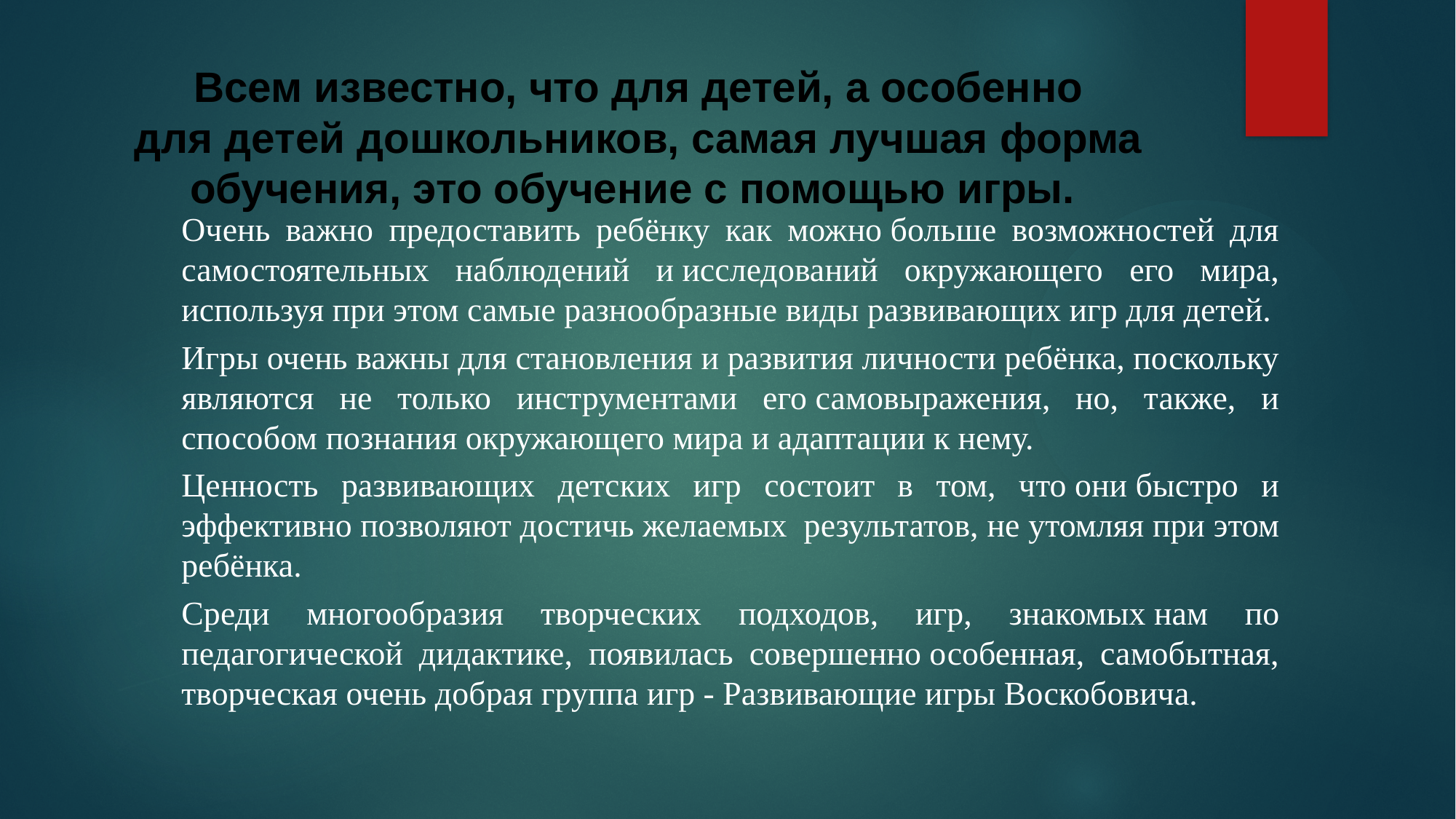

# Всем известно, что для детей, а особенно для детей дошкольников, самая лучшая форма обучения, это обучение с помощью игры.

Очень важно предоставить ребёнку как можно больше возможностей для самостоятельных наблюдений и исследований окружающего его мира, используя при этом самые разнообразные виды развивающих игр для детей.​
Игры очень важны для становления и развития личности ребёнка, поскольку являются не только инструментами его самовыражения, но, также, и способом познания окружающего мира и адаптации к нему.​
Ценность развивающих детских игр состоит в том, что они быстро и эффективно позволяют достичь желаемых  результатов, не утомляя при этом ребёнка.​
Среди многообразия творческих подходов, игр, знакомых нам по педагогической дидактике, появилась совершенно особенная, самобытная, творческая очень добрая группа игр - Развивающие игры Воскобовича.​